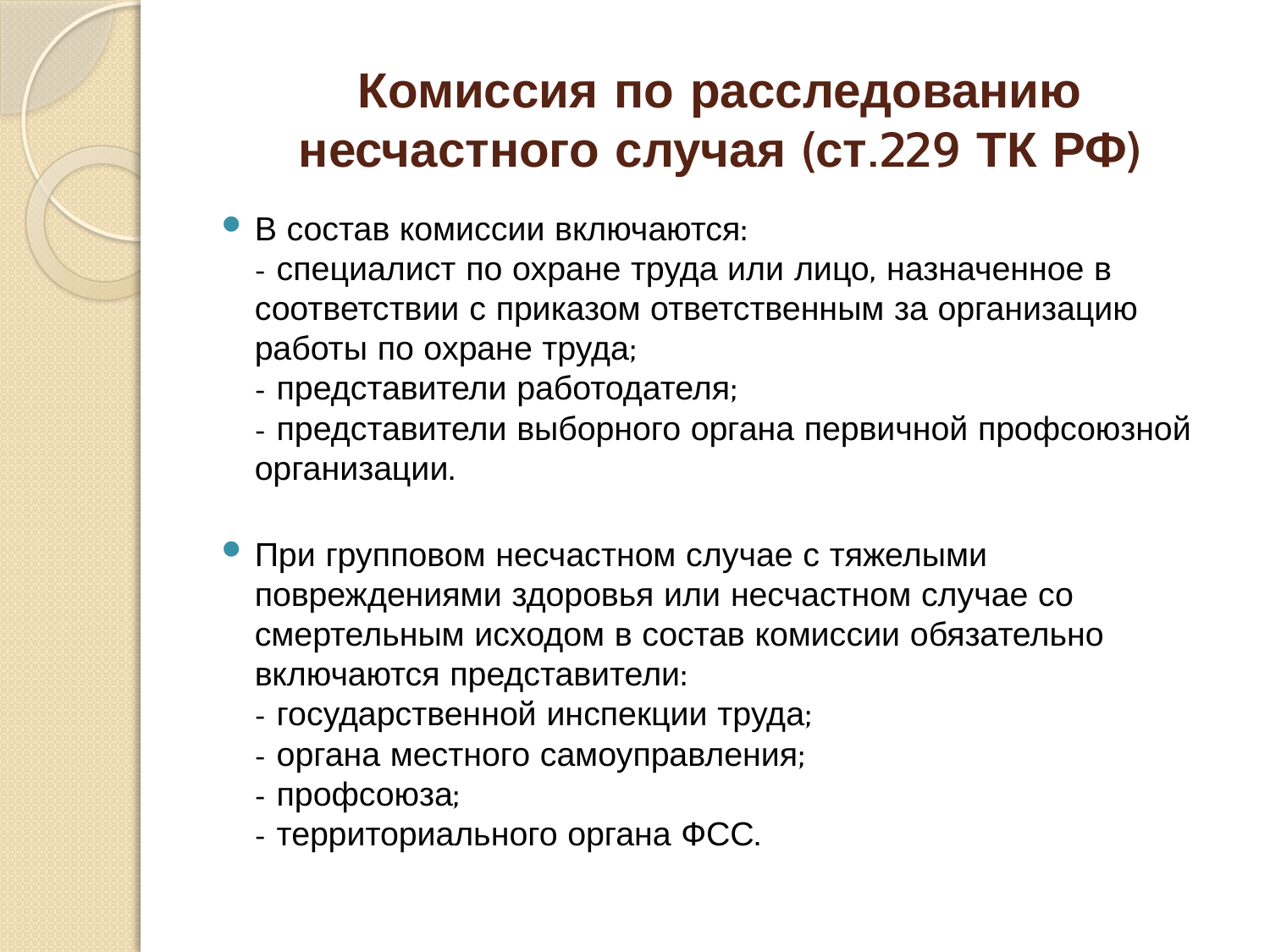

# Комиссия по расследованию несчастного случая (ст.229 ТК РФ)
В состав комиссии включаются:
- специалист по охране труда или лицо, назначенное в соответствии с приказом ответственным за организацию работы по охране труда;
- представители работодателя;
- представители выборного органа первичной профсоюзной организации.
При групповом несчастном случае с тяжелыми повреждениями здоровья или несчастном случае со смертельным исходом в состав комиссии обязательно включаются представители:
- государственной инспекции труда;
- органа местного самоуправления;
- профсоюза;
- территориального органа ФСС.